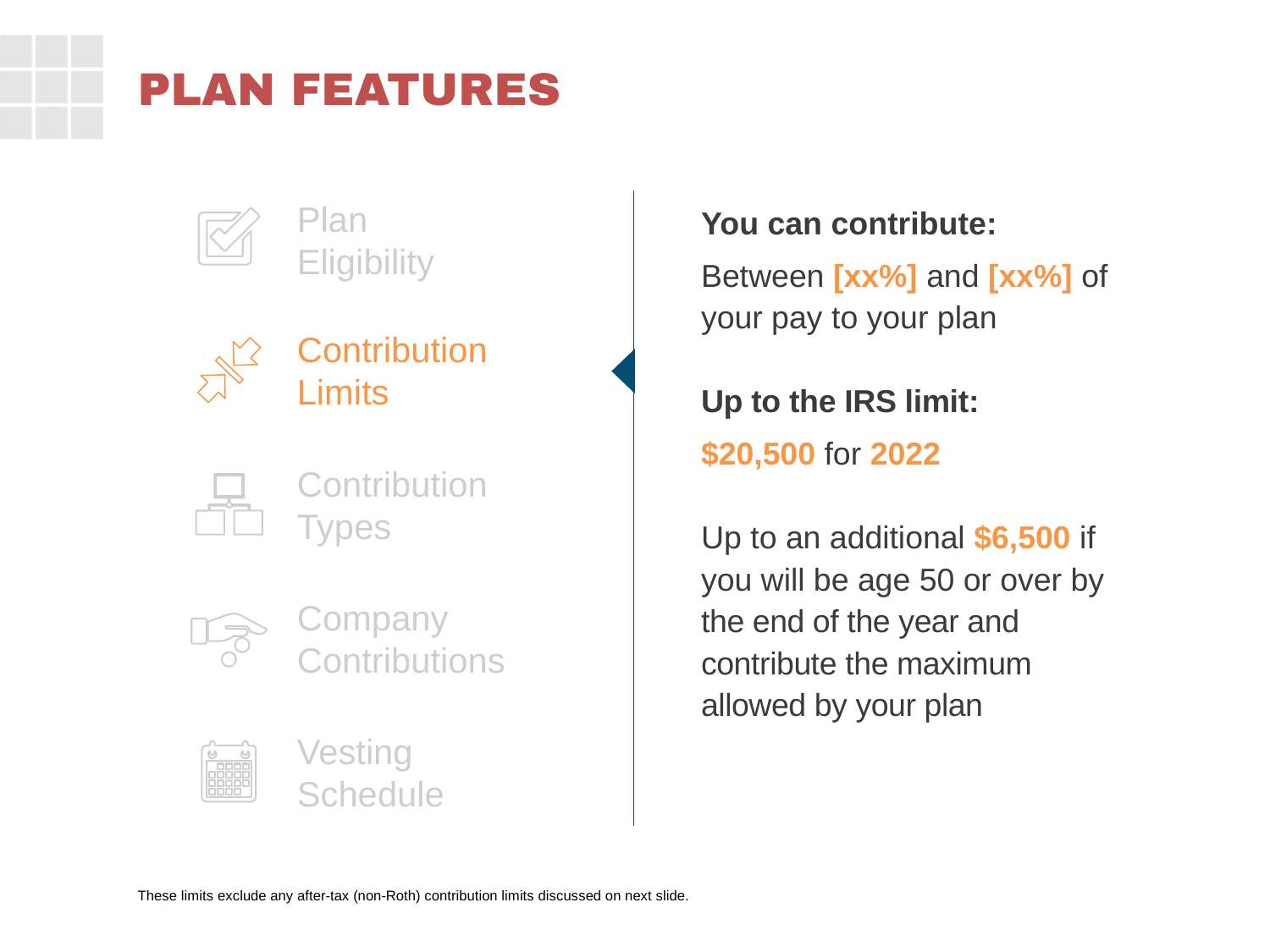

# Plan Features
You can contribute:
Between [xx%] and [xx%] of your pay to your plan

Up to the IRS limit:
$20,500 for 2022

Up to an additional $6,500 if you will be age 50 or over by the end of the year and contribute the maximum allowed by your plan

Plan
Eligibility

Contribution Limits

Contribution Types

Company Contributions

Vesting Schedule

These limits exclude any after-tax (non-Roth) contribution limits discussed on next slide.